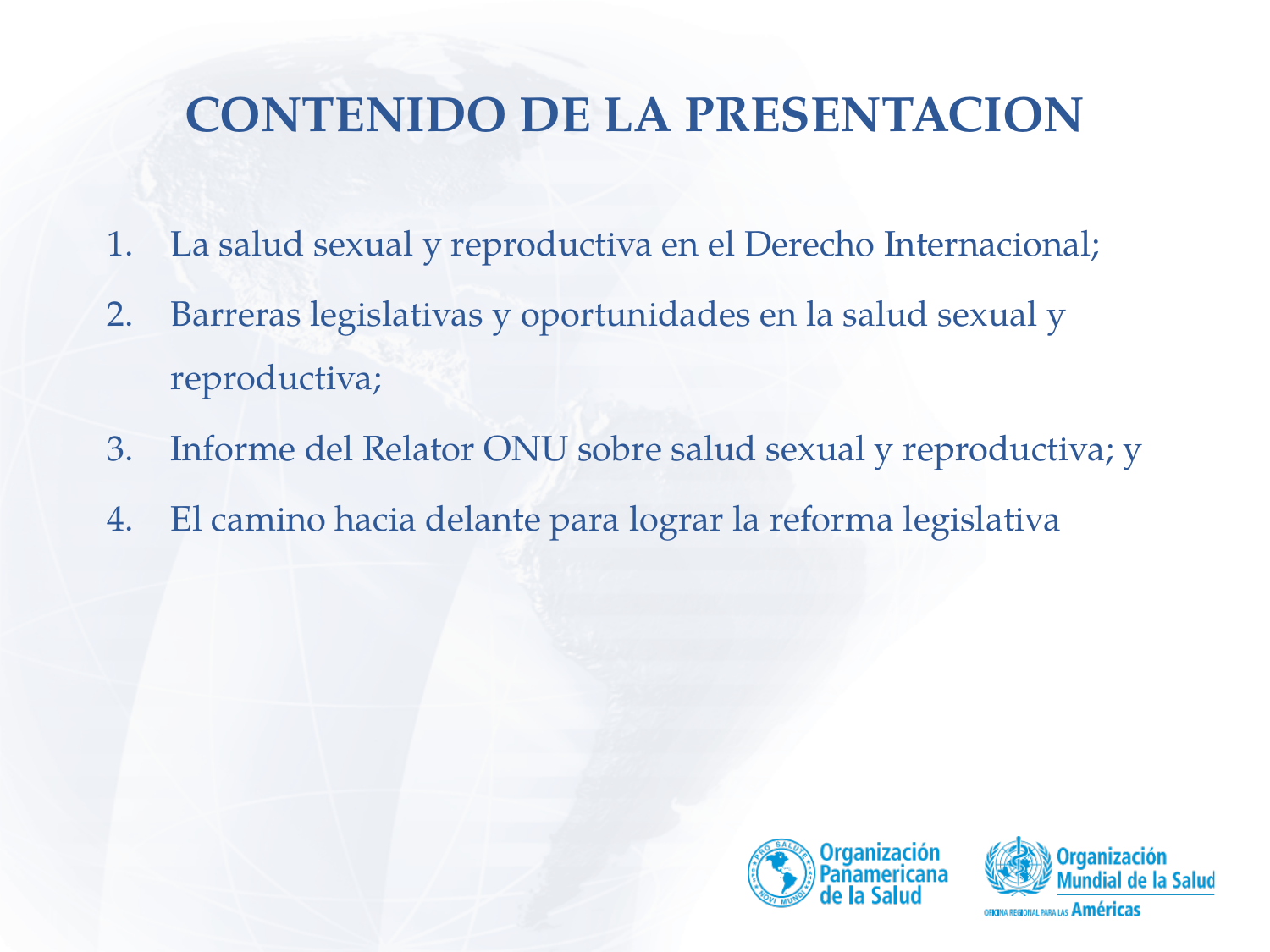

CONTENIDO DE LA PRESENTACION
La salud sexual y reproductiva en el Derecho Internacional;
Barreras legislativas y oportunidades en la salud sexual y reproductiva;
Informe del Relator ONU sobre salud sexual y reproductiva; y
El camino hacia delante para lograr la reforma legislativa